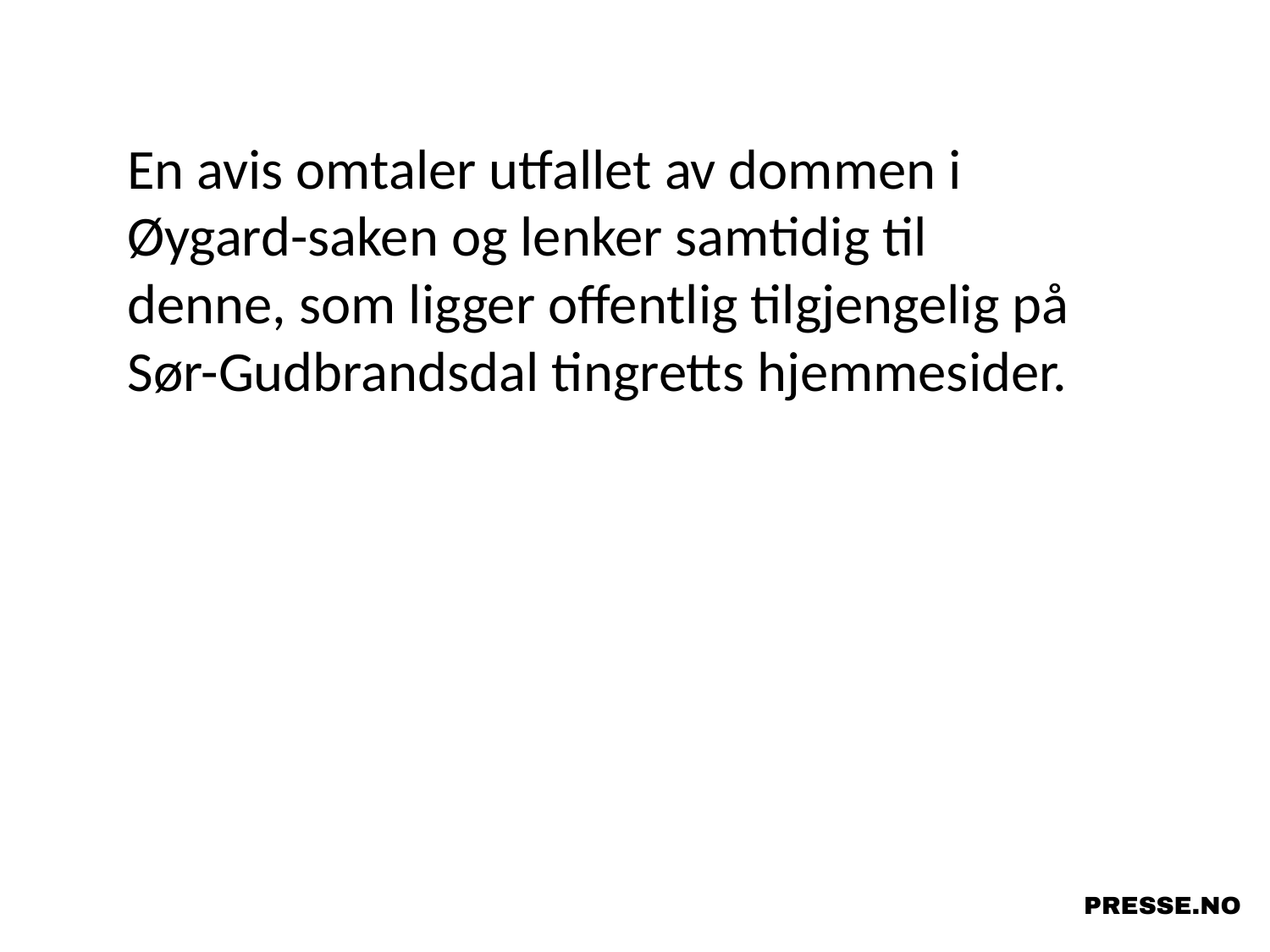

En avis omtaler utfallet av dommen i Øygard-saken og lenker samtidig til denne, som ligger offentlig tilgjengelig på Sør-Gudbrandsdal tingretts hjemmesider.

PRESSE.NO